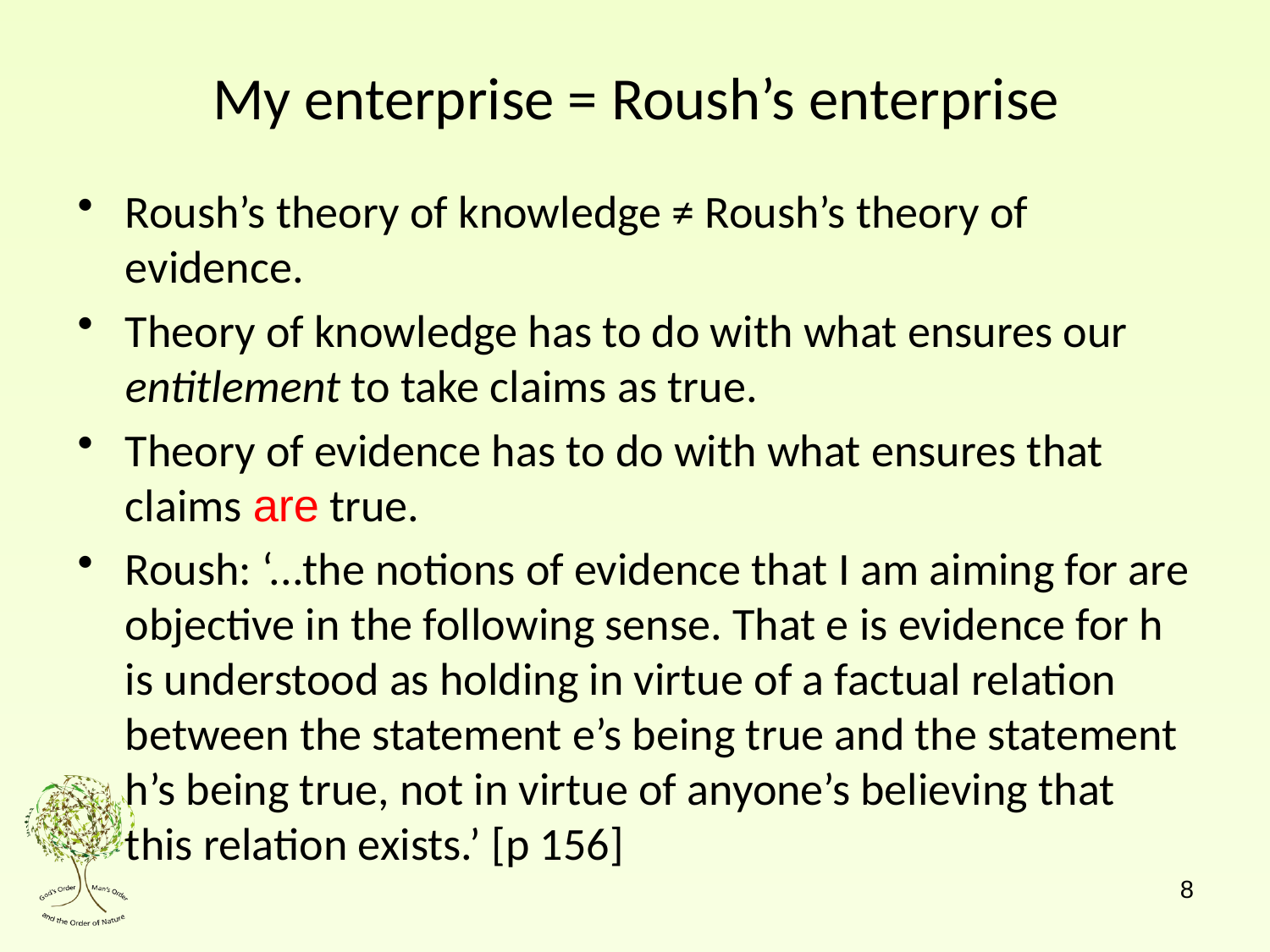

# My enterprise = Roush’s enterprise
Roush’s theory of knowledge ≠ Roush’s theory of evidence.
Theory of knowledge has to do with what ensures our entitlement to take claims as true.
Theory of evidence has to do with what ensures that claims are true.
Roush: ‘...the notions of evidence that I am aiming for are objective in the following sense. That e is evidence for h is understood as holding in virtue of a factual relation between the statement e’s being true and the statement h’s being true, not in virtue of anyone’s believing that this relation exists.’ [p 156]
8